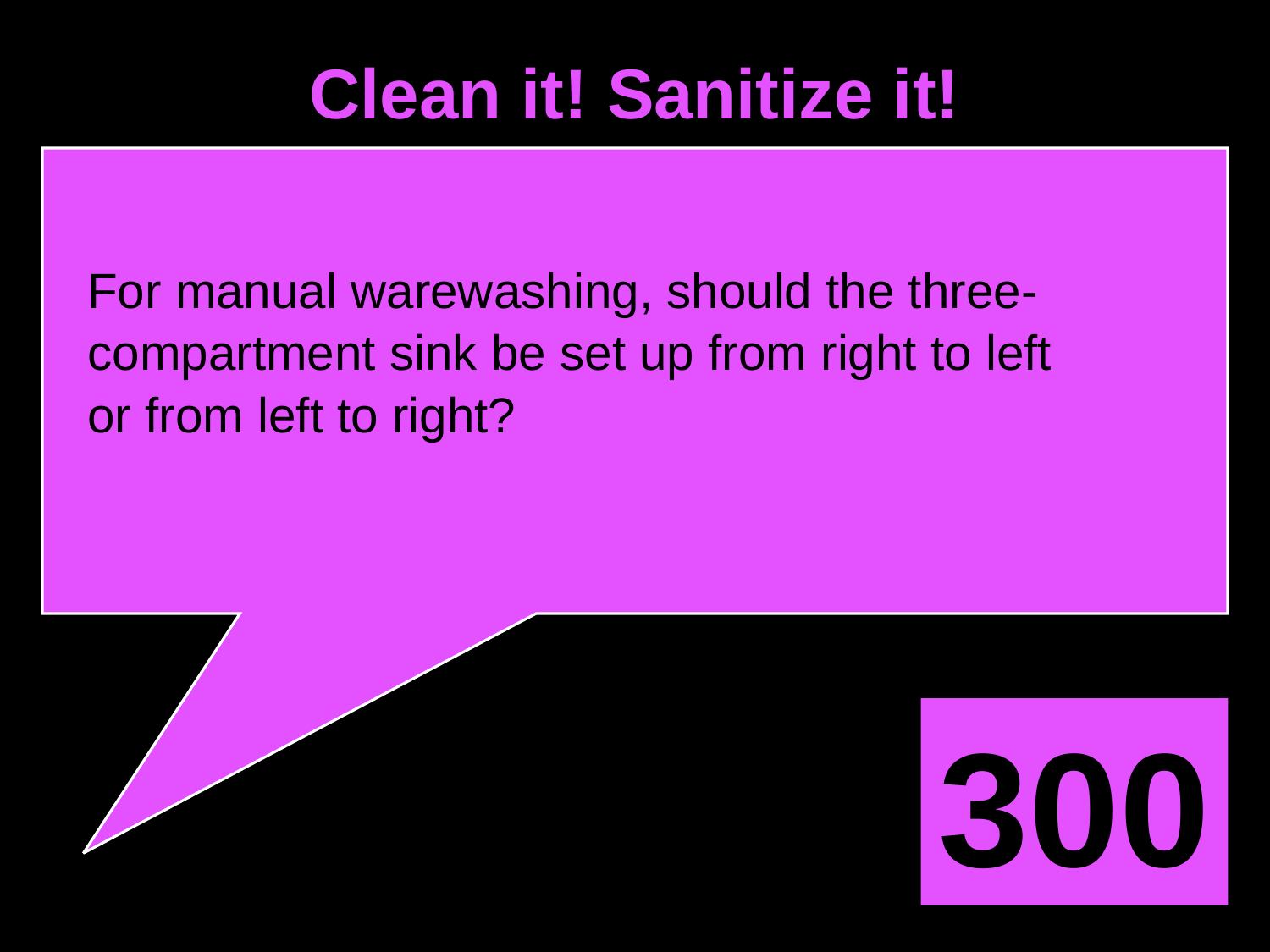

Clean it! Sanitize it!

For manual warewashing, should the three-compartment sink be set up from right to left
or from left to right?
300